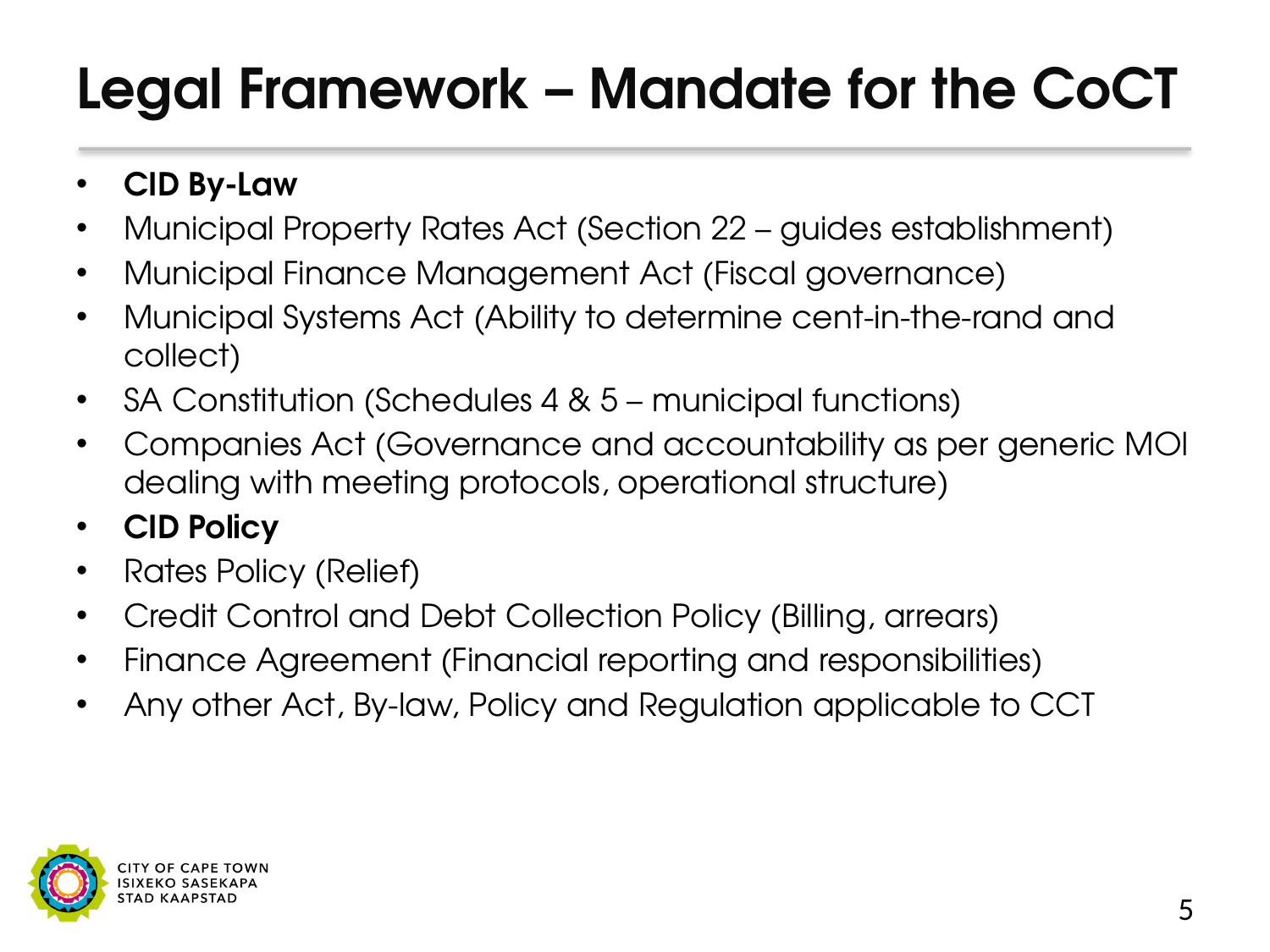

# Legal Framework – Mandate for the CoCT
CID By-Law
Municipal Property Rates Act (Section 22 – guides establishment)
Municipal Finance Management Act (Fiscal governance)
Municipal Systems Act (Ability to determine cent-in-the-rand and collect)
SA Constitution (Schedules 4 & 5 – municipal functions)
Companies Act (Governance and accountability as per generic MOI dealing with meeting protocols, operational structure)
CID Policy
Rates Policy (Relief)
Credit Control and Debt Collection Policy (Billing, arrears)
Finance Agreement (Financial reporting and responsibilities)
Any other Act, By-law, Policy and Regulation applicable to CCT

5